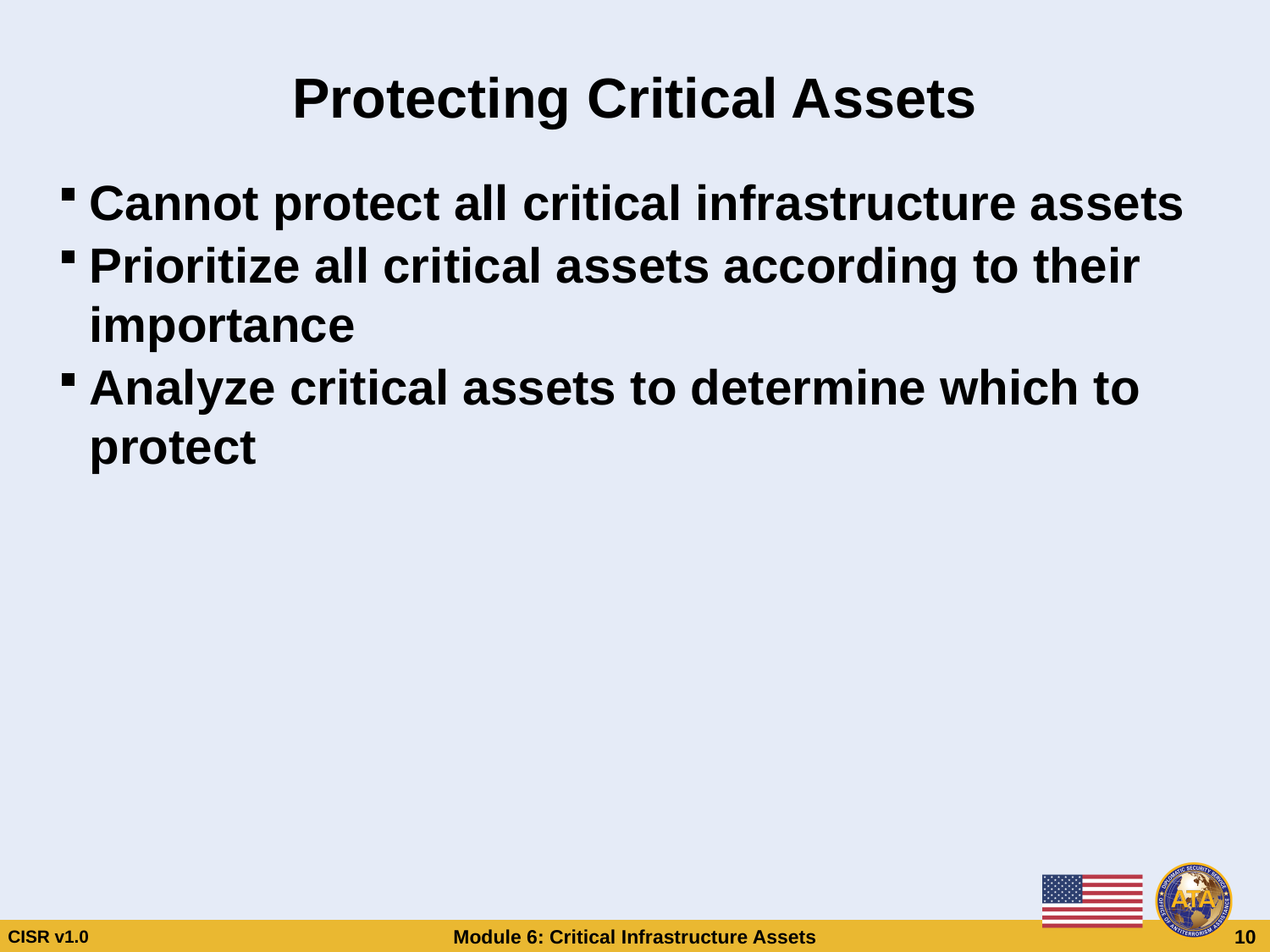

# Protecting Critical Assets
Cannot protect all critical infrastructure assets
Prioritize all critical assets according to their importance
Analyze critical assets to determine which to protect
Protecting Critical Assets
Cannot protect all critical infrastructure assets
Prioritize all critical assets according to their importance
Analyze critical assets to determine which to protect
CISR v1.0
Module 6: Critical Infrastructure Assets
 10